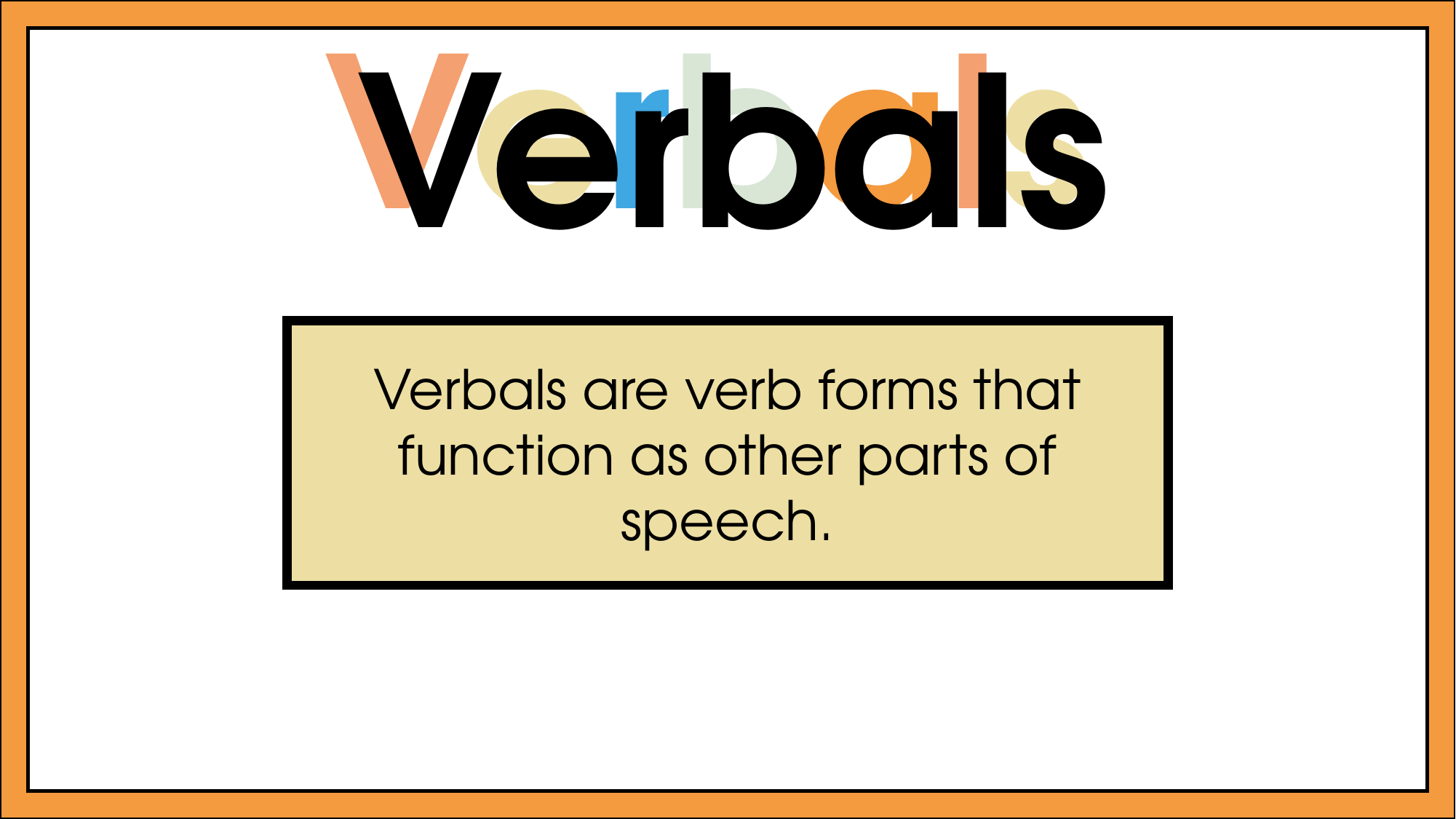

Verbals
Verbals
Verbals are verb forms that function as other parts of speech.